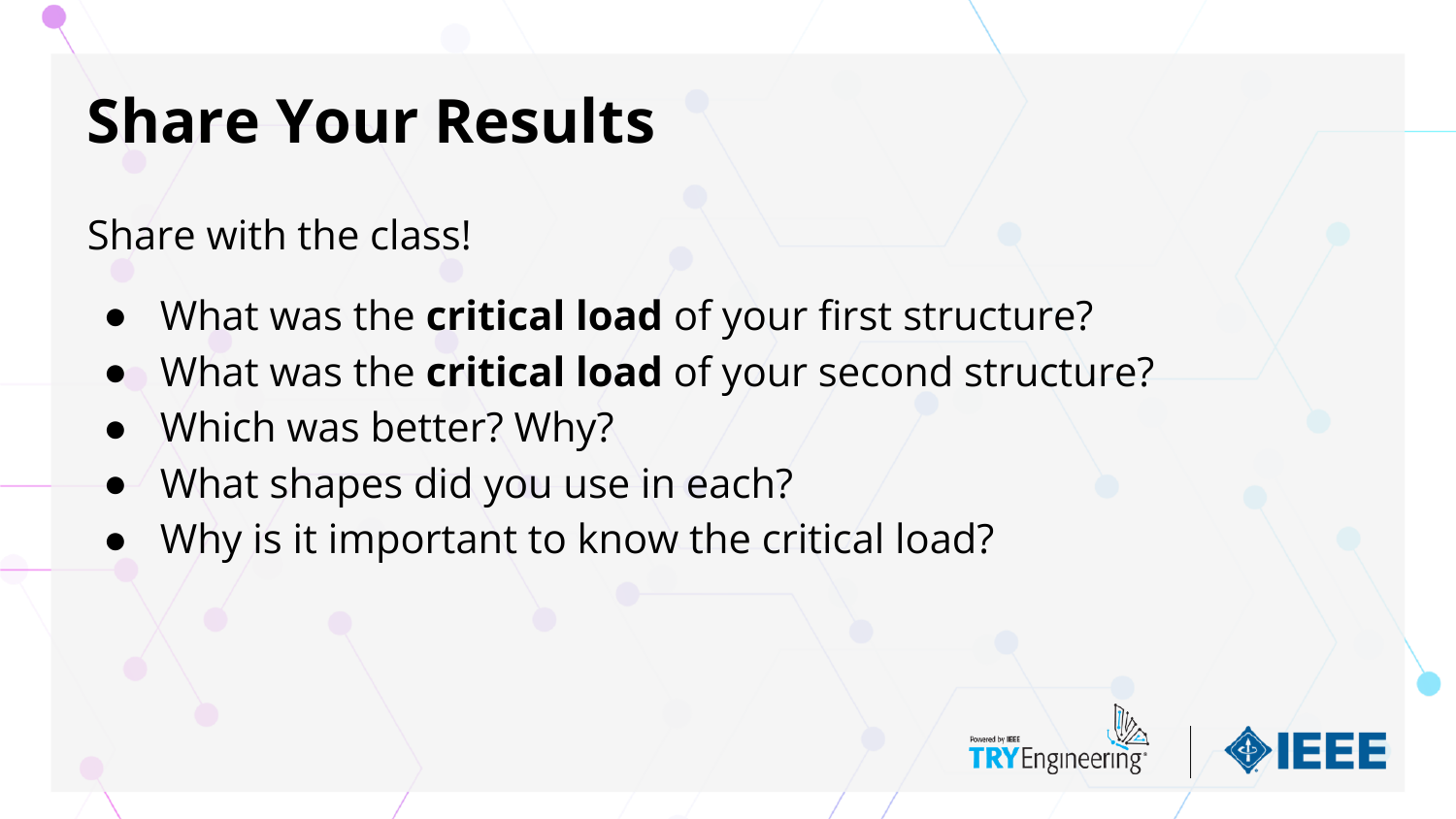

# Share Your Results
Share with the class!
What was the critical load of your first structure?
What was the critical load of your second structure?
Which was better? Why?
What shapes did you use in each?
Why is it important to know the critical load?